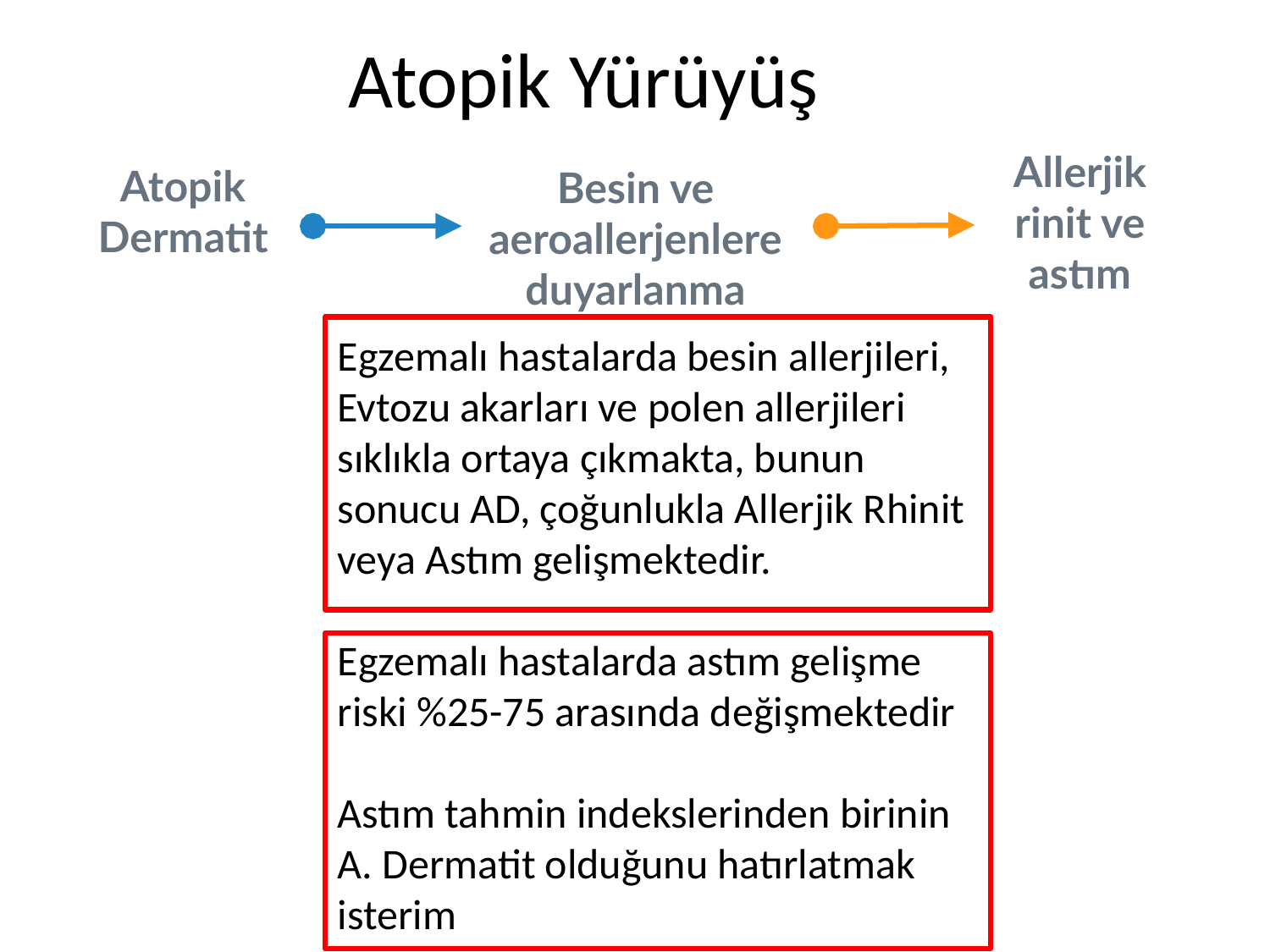

# Atopik Yürüyüş
Allerjik rinit ve astım
Atopik Dermatit
Besin ve aeroallerjenlere duyarlanma

Egzemalı hastalarda besin allerjileri, Evtozu akarları ve polen allerjileri sıklıkla ortaya çıkmakta, bunun sonucu AD, çoğunlukla Allerjik Rhinit veya Astım gelişmektedir.

Egzemalı hastalarda astım gelişme riski %25-75 arasında değişmektedir

Astım tahmin indekslerinden birinin A. Dermatit olduğunu hatırlatmak isterim